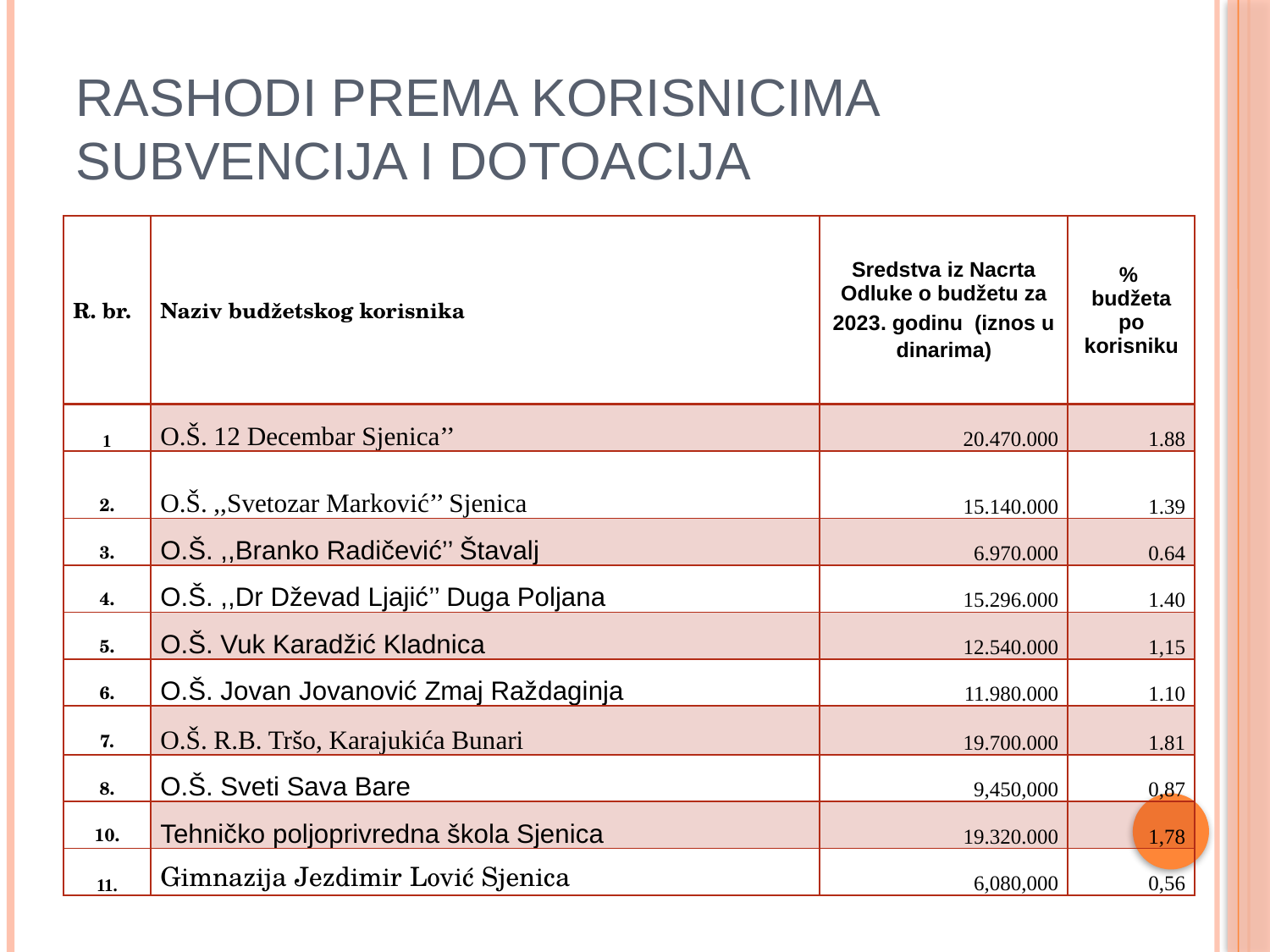

# Rashodi prema korisnicima subvencija i dotoacija
| R. br. | Naziv budžetskog korisnika | Sredstva iz Nacrta Odluke o budžetu za 2023. godinu (iznos u dinarima) | % budžeta po korisniku |
| --- | --- | --- | --- |
| 1 | O.Š. 12 Decembar Sjenica’’ | 20.470.000 | 1.88 |
| 2. | O.Š. ,,Svetozar Marković’’ Sjenica | 15.140.000 | 1.39 |
| 3. | O.Š. ,,Branko Radičević’’ Štavalj | 6.970.000 | 0.64 |
| 4. | O.Š. ,,Dr Dževad Ljajić’’ Duga Poljana | 15.296.000 | 1.40 |
| 5. | O.Š. Vuk Karadžić Kladnica | 12.540.000 | 1,15 |
| 6. | O.Š. Jovan Jovanović Zmaj Raždaginja | 11.980.000 | 1.10 |
| 7. | O.Š. R.B. Tršo, Karajukića Bunari | 19.700.000 | 1.81 |
| 8. | O.Š. Sveti Sava Bare | 9,450,000 | 0,87 |
| 10. | Tehničko poljoprivredna škola Sjenica | 19.320.000 | 1,78 |
| 11. | Gimnazija Jezdimir Lović Sjenica | 6,080,000 | 0,56 |